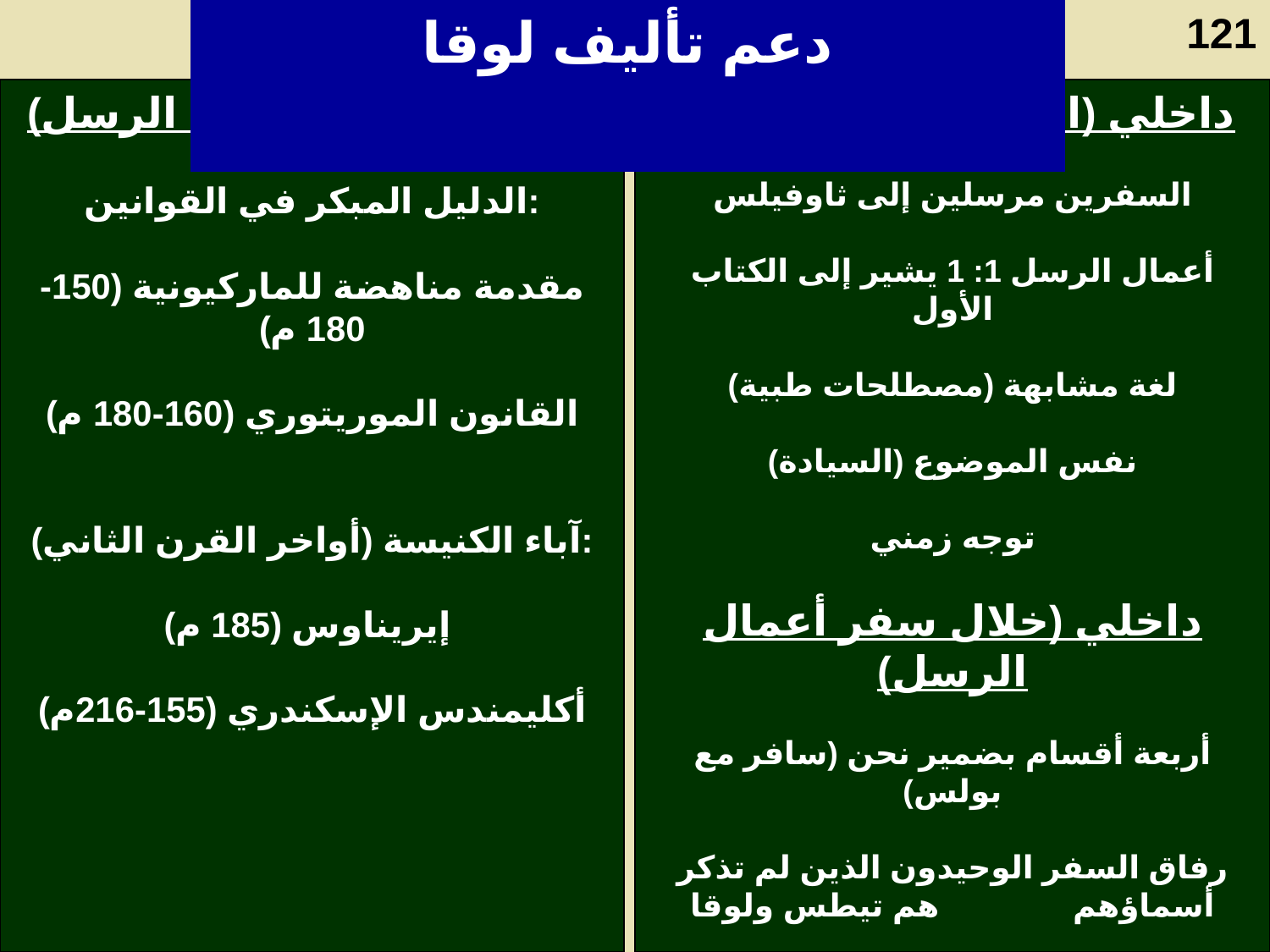

دعم تأليف لوقا
121
خارجي (خارج أعمال الرسل)

الدليل المبكر في القوانين:

مقدمة مناهضة للماركيونية (150-180 م)

القانون الموريتوري (160-180 م)

آباء الكنيسة (أواخر القرن الثاني):

إيريناوس (185 م)

أكليمندس الإسكندري (155-216م)
داخلي (المقارنة مع الإنجيل)

السفرين مرسلين إلى ثاوفيلس

أعمال الرسل 1: 1 يشير إلى الكتاب الأول

لغة مشابهة (مصطلحات طبية)

نفس الموضوع (السيادة)

توجه زمني

داخلي (خلال سفر أعمال الرسل)

أربعة أقسام بضمير نحن (سافر مع بولس)

رفاق السفر الوحيدون الذين لم تذكر أسماؤهم               هم تيطس ولوقا

لكن تيطس لم يشر إليه مطلقاً                                على أنه كاتب أعمال الرسل